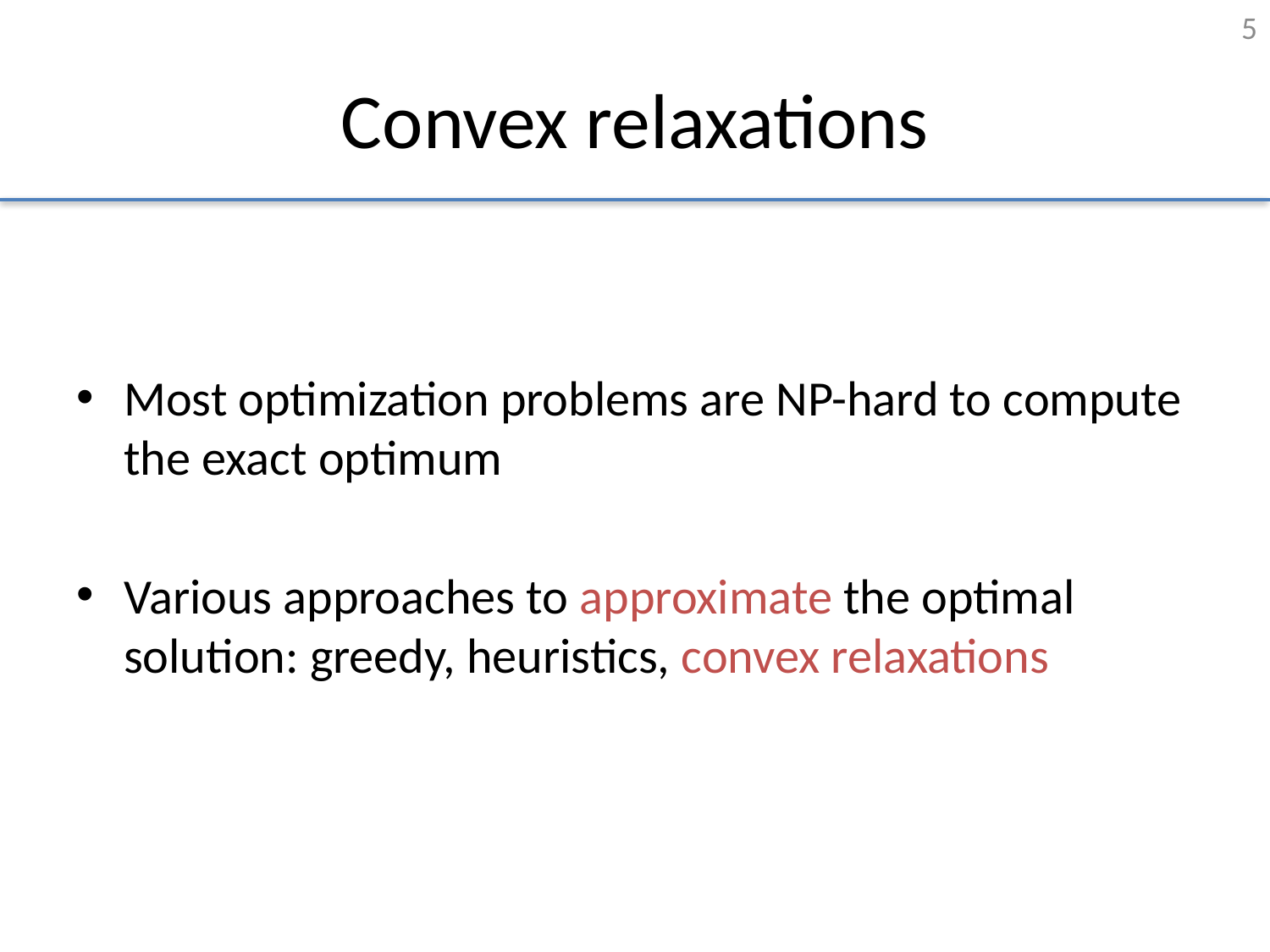

5
# Convex relaxations

Most optimization problems are NP-hard to compute the exact optimum

Various approaches to approximate the optimal solution: greedy, heuristics, convex relaxations